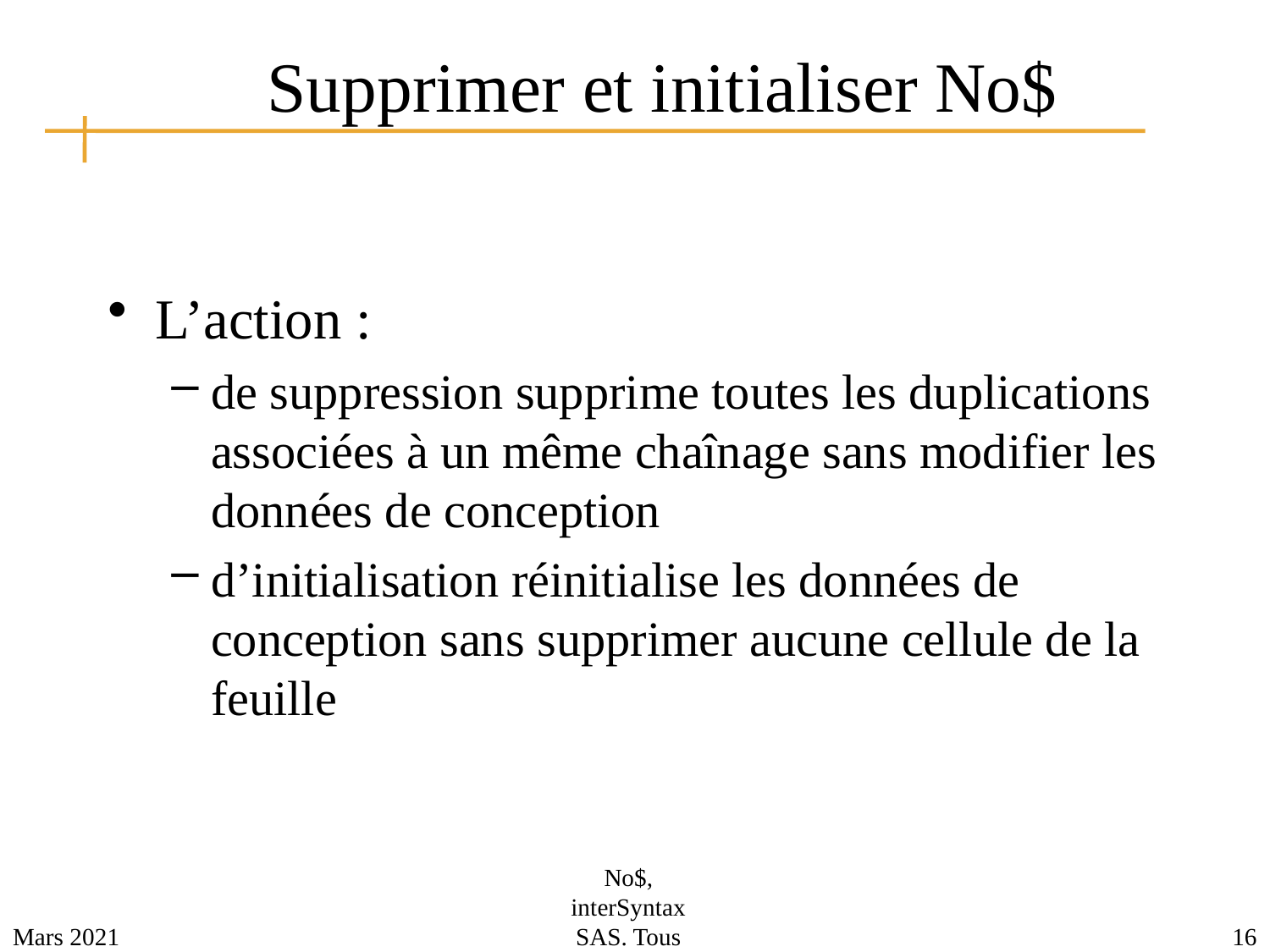

# Supprimer et initialiser No$
L’action :
de suppression supprime toutes les duplications associées à un même chaînage sans modifier les données de conception
d’initialisation réinitialise les données de conception sans supprimer aucune cellule de la feuille
No$, interSyntax SAS. Tous droits réservés.
Mars 2021
16